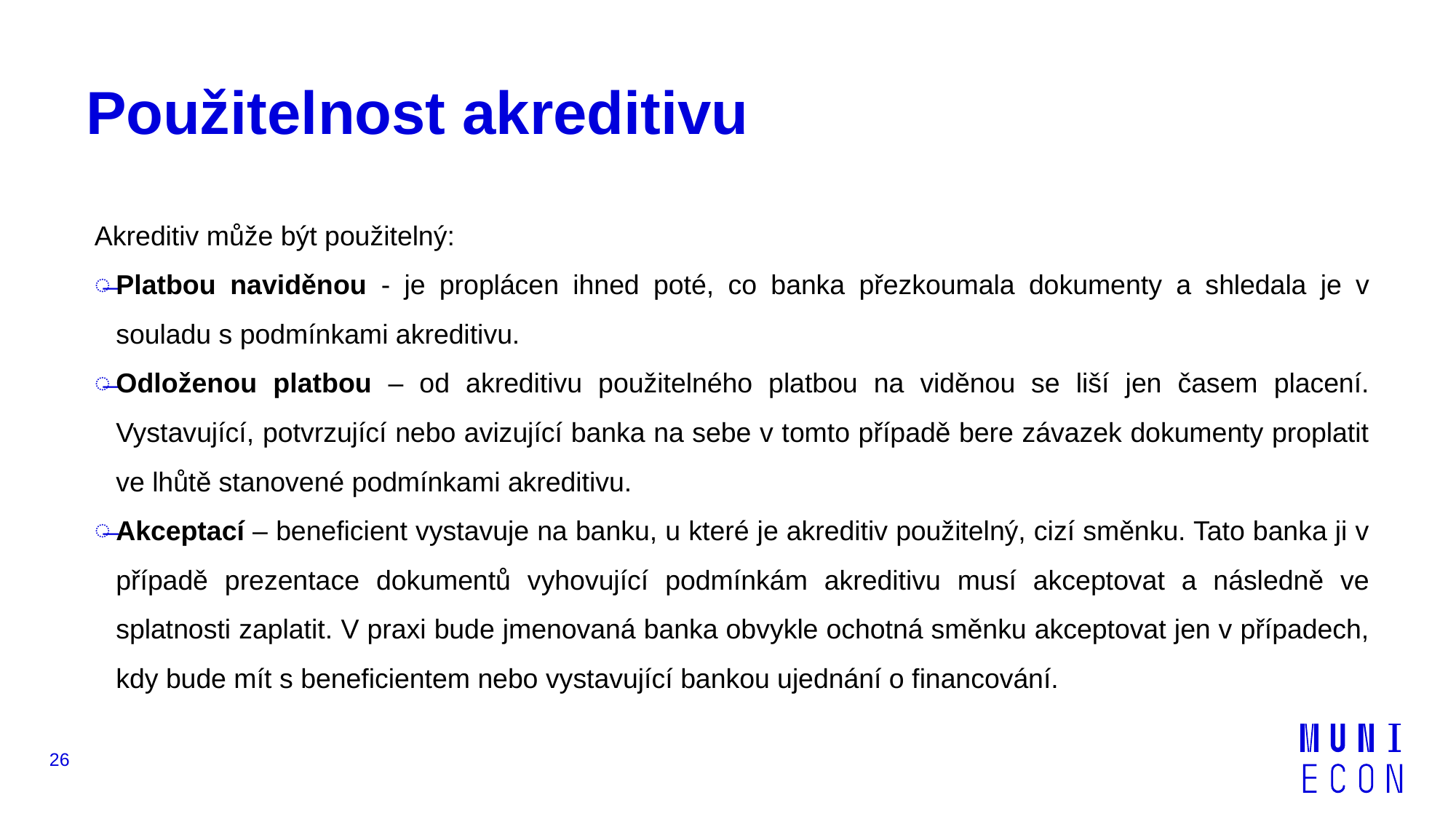

# Použitelnost akreditivu
Akreditiv může být použitelný:
Platbou naviděnou - je proplácen ihned poté, co banka přezkoumala dokumenty a shledala je v souladu s podmínkami akreditivu.
Odloženou platbou – od akreditivu použitelného platbou na viděnou se liší jen časem placení. Vystavující, potvrzující nebo avizující banka na sebe v tomto případě bere závazek dokumenty proplatit ve lhůtě stanovené podmínkami akreditivu.
Akceptací – beneficient vystavuje na banku, u které je akreditiv použitelný, cizí směnku. Tato banka ji v případě prezentace dokumentů vyhovující podmínkám akreditivu musí akceptovat a následně ve splatnosti zaplatit. V praxi bude jmenovaná banka obvykle ochotná směnku akceptovat jen v případech, kdy bude mít s beneficientem nebo vystavující bankou ujednání o financování.
26